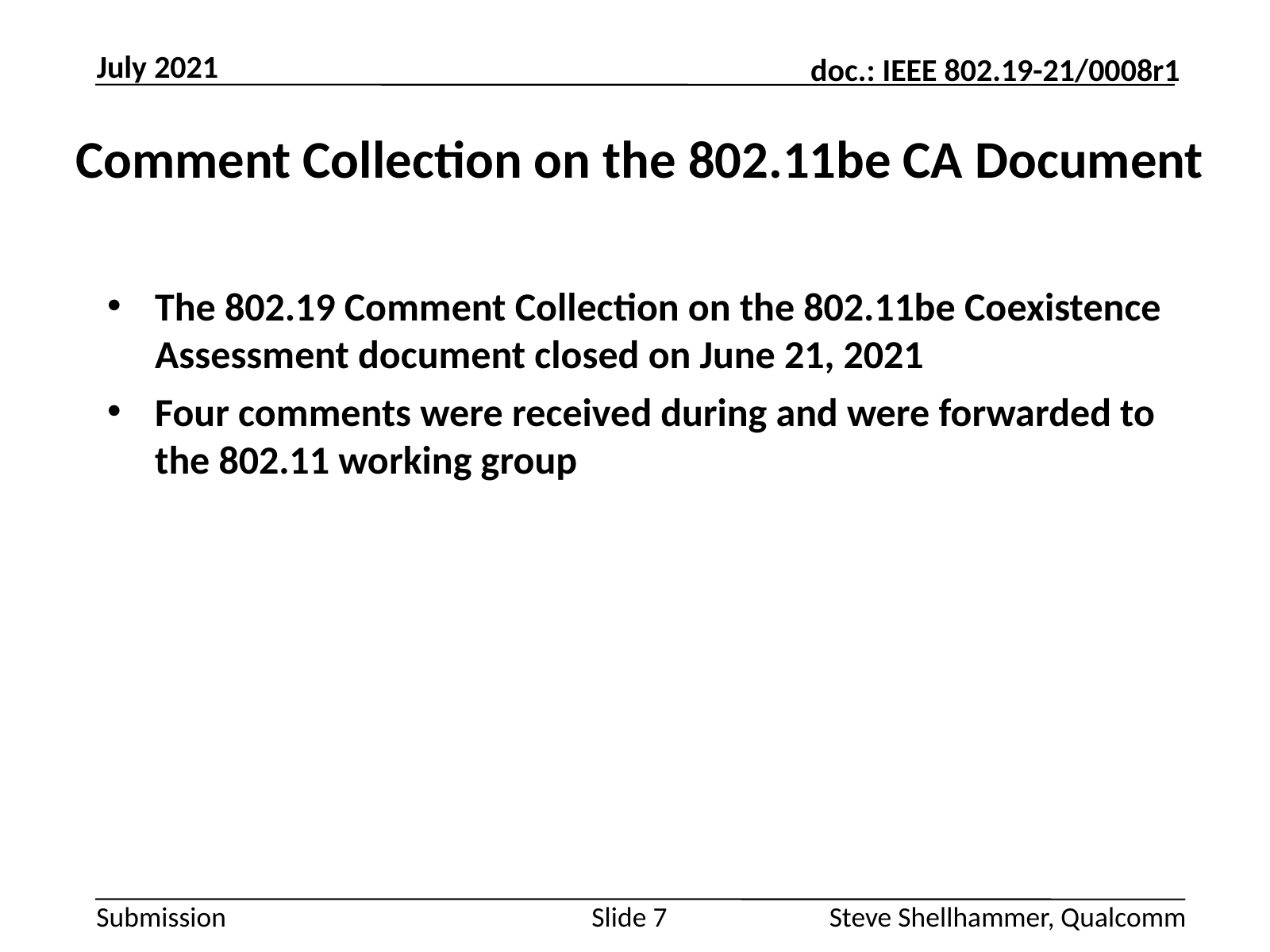

July 2021
# Comment Collection on the 802.11be CA Document
The 802.19 Comment Collection on the 802.11be Coexistence Assessment document closed on June 21, 2021
Four comments were received during and were forwarded to the 802.11 working group

Slide 7
Steve Shellhammer, Qualcomm